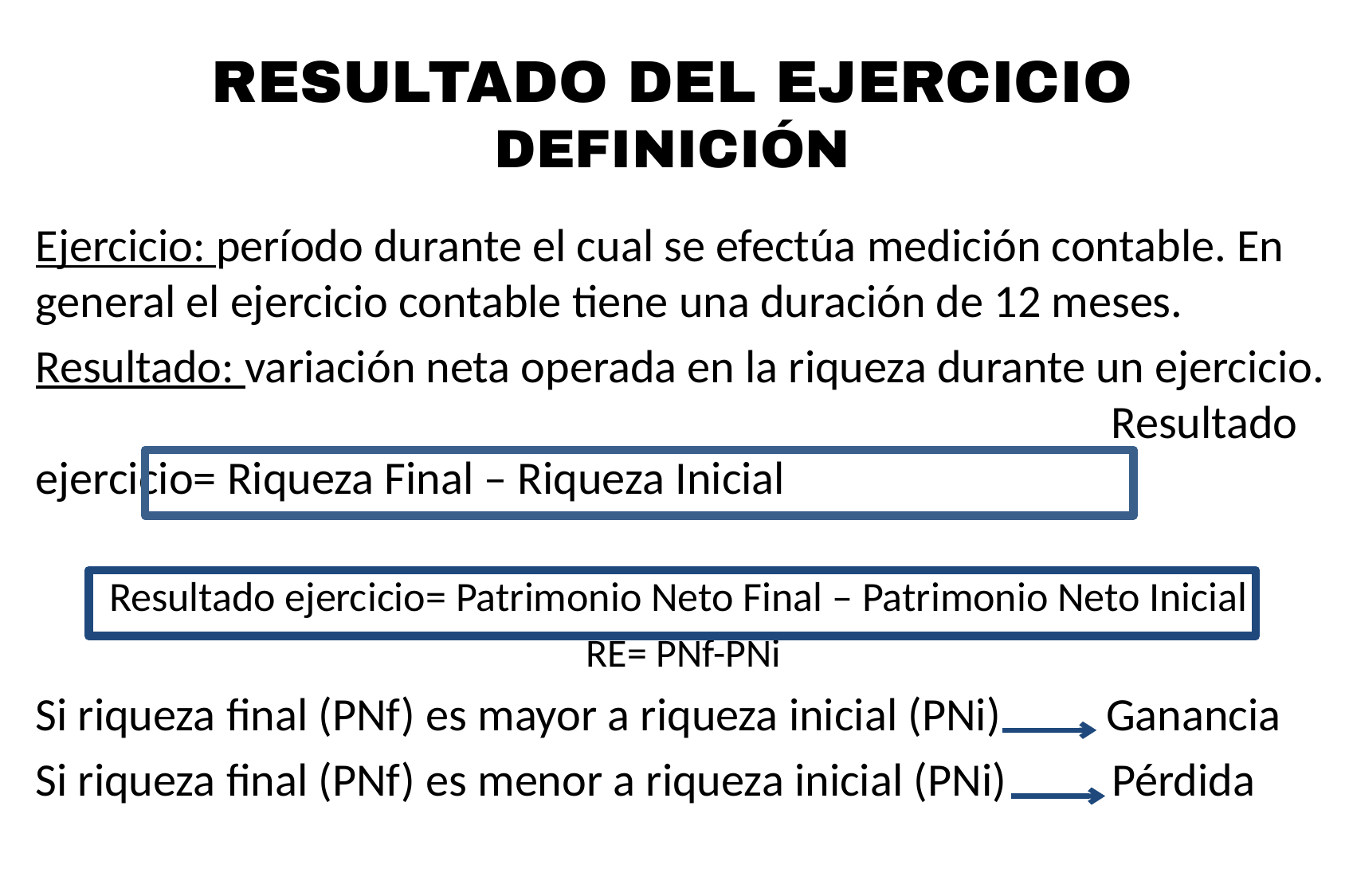

# RESULTADO DEL EJERCICIO DEFINICIÓN
Ejercicio: período durante el cual se efectúa medición contable. En general el ejercicio contable tiene una duración de 12 meses.
Resultado: variación neta operada en la riqueza durante un ejercicio.									Resultado ejercicio= Riqueza Final – Riqueza Inicial

Resultado ejercicio= Patrimonio Neto Final – Patrimonio Neto Inicial
RE= PNf-PNi
Si riqueza final (PNf) es mayor a riqueza inicial (PNi)          Ganancia
Si riqueza final (PNf) es menor a riqueza inicial (PNi)          Pérdida